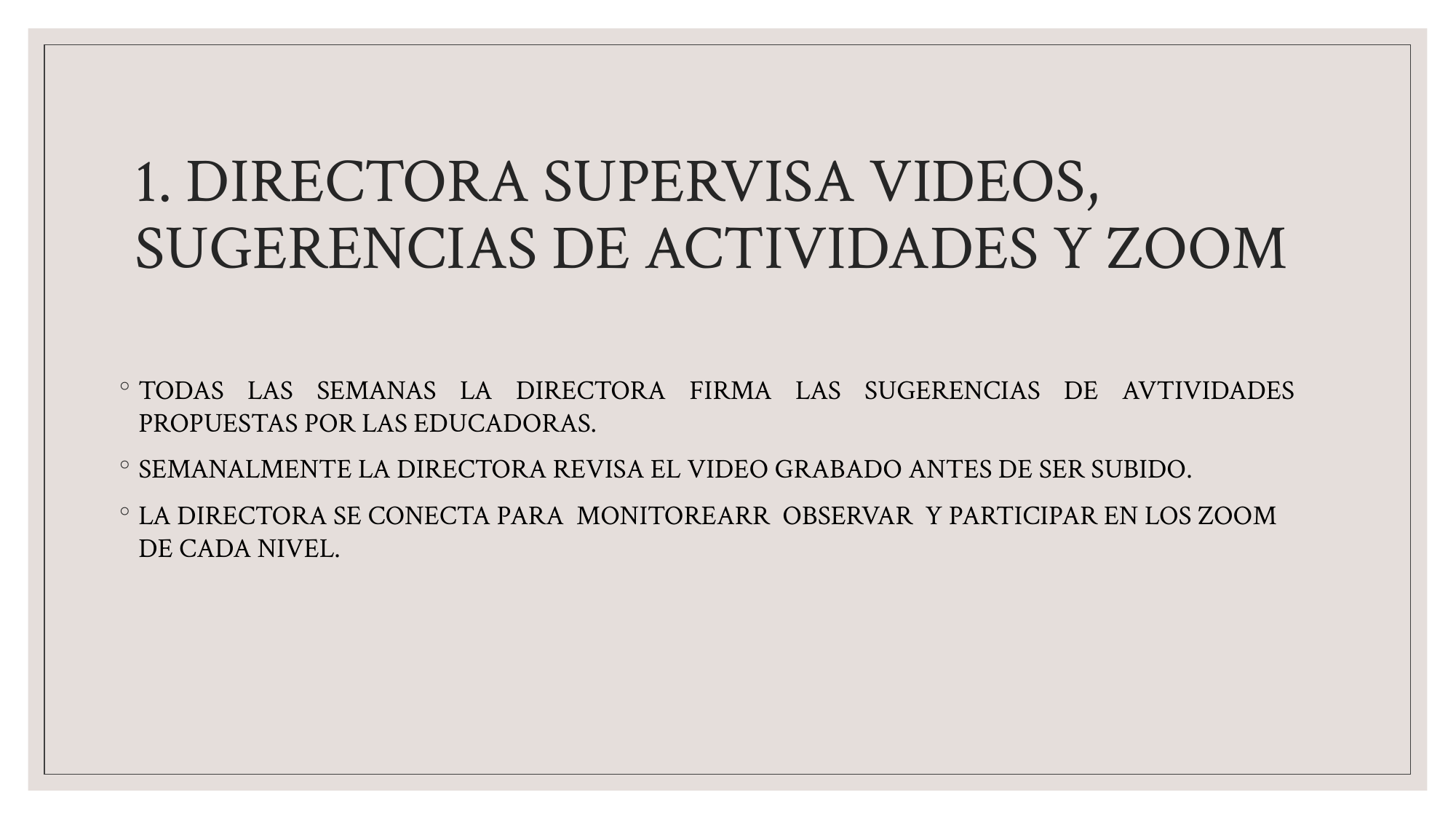

# 1. DIRECTORA SUPERVISA VIDEOS, SUGERENCIAS DE ACTIVIDADES Y ZOOM
TODAS LAS SEMANAS LA DIRECTORA FIRMA LAS SUGERENCIAS DE AVTIVIDADES PROPUESTAS POR LAS EDUCADORAS.
SEMANALMENTE LA DIRECTORA REVISA EL VIDEO GRABADO ANTES DE SER SUBIDO.
LA DIRECTORA SE CONECTA PARA  MONITOREARR  OBSERVAR  Y PARTICIPAR EN LOS ZOOM DE CADA NIVEL.